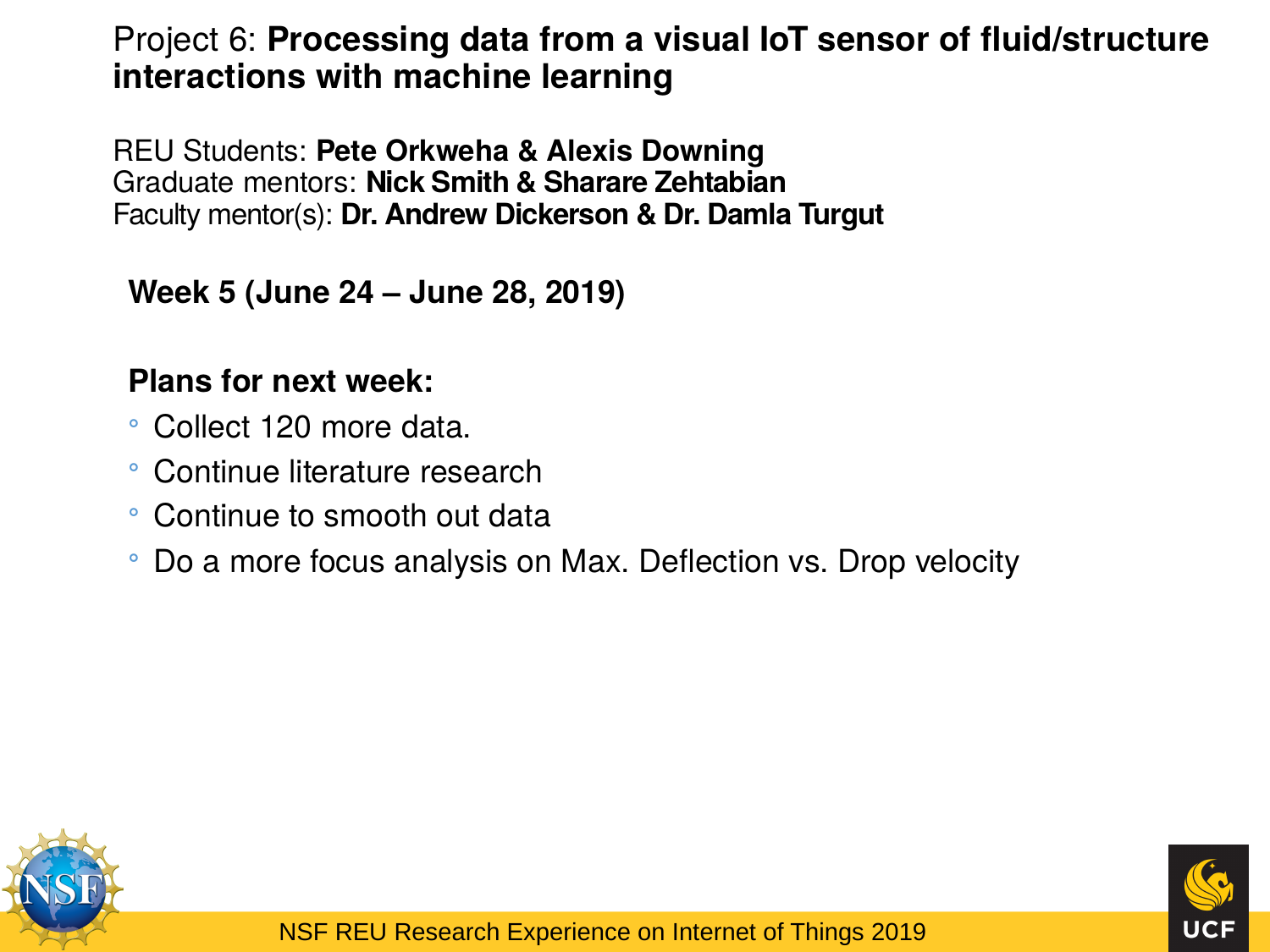

Project 6: Processing data from a visual IoT sensor of fluid/structure interactions with machine learning
REU Students: Pete Orkweha & Alexis Downing
Graduate mentors: Nick Smith & Sharare Zehtabian
Faculty mentor(s): Dr. Andrew Dickerson & Dr. Damla Turgut
Week 5 (June 24 – June 28, 2019)

Plans for next week:
Collect 120 more data.
Continue literature research
Continue to smooth out data
Do a more focus analysis on Max. Deflection vs. Drop velocity